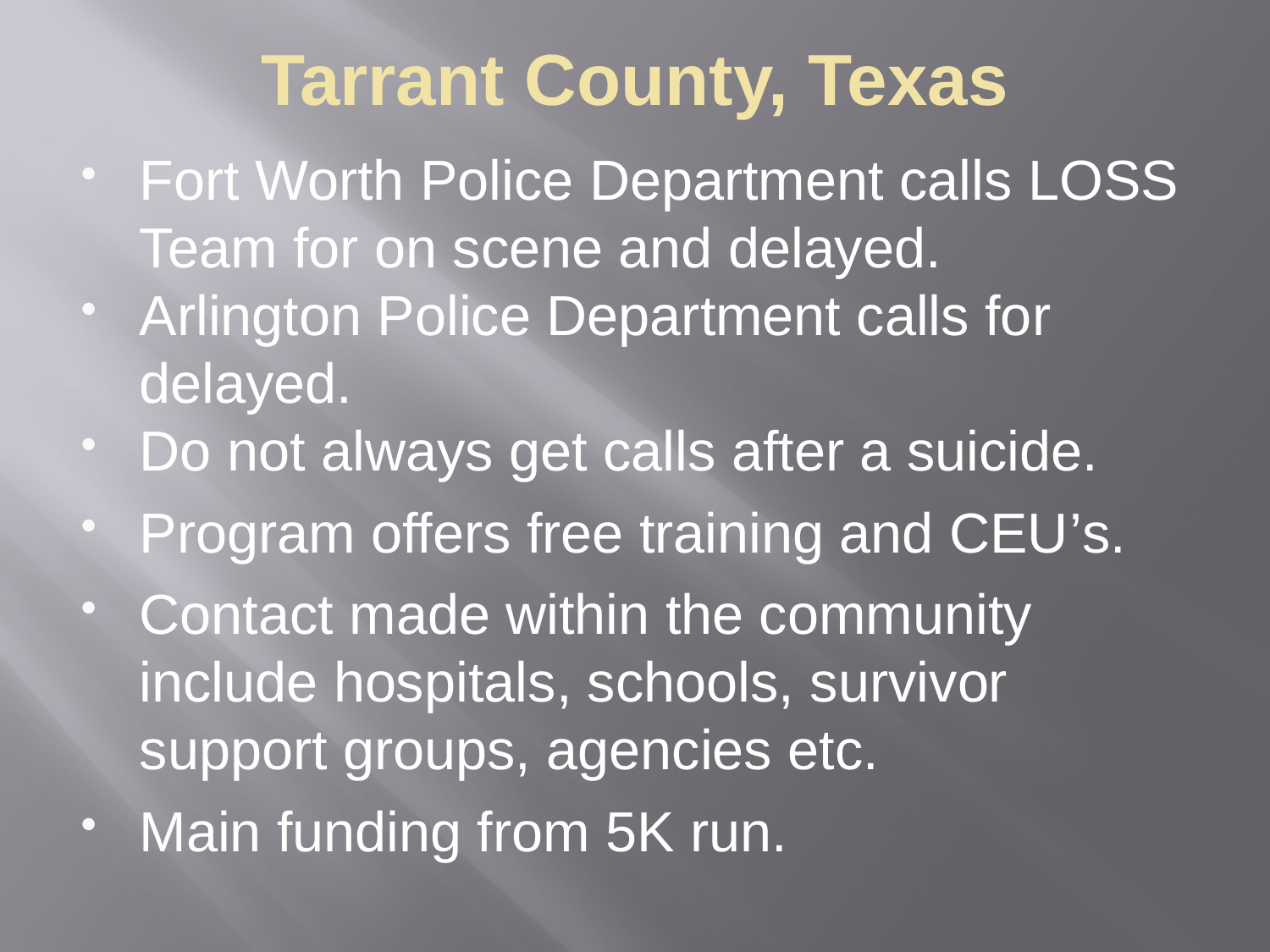

# Tarrant County, Texas
Fort Worth Police Department calls LOSS Team for on scene and delayed.
Arlington Police Department calls for delayed.
Do not always get calls after a suicide.
Program offers free training and CEU’s.
Contact made within the community include hospitals, schools, survivor support groups, agencies etc.
Main funding from 5K run.